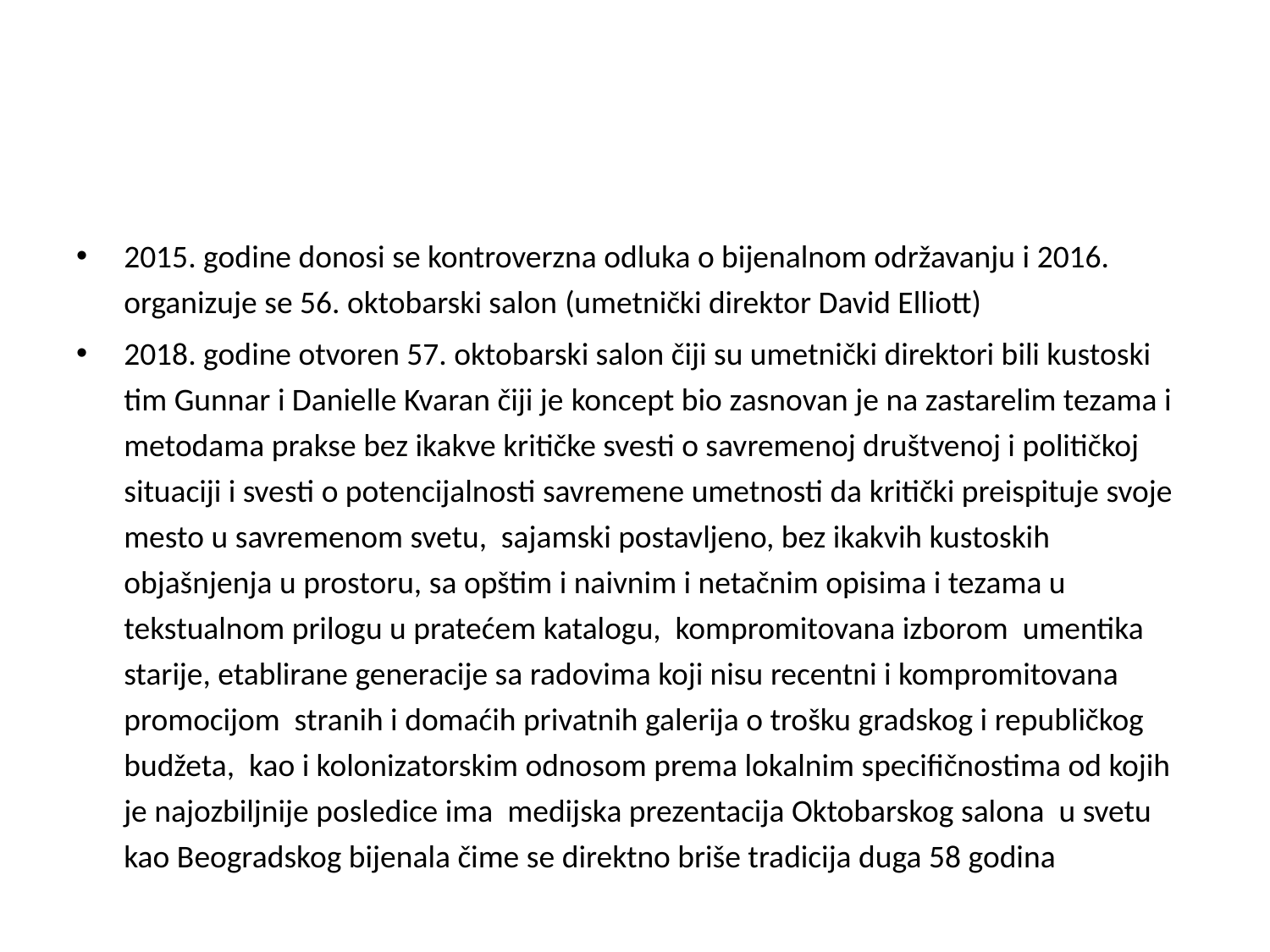

#
2015. godine donosi se kontroverzna odluka o bijenalnom održavanju i 2016. organizuje se 56. oktobarski salon (umetnički direktor David Elliott)
2018. godine otvoren 57. oktobarski salon čiji su umetnički direktori bili kustoski tim Gunnar i Danielle Kvaran čiji je koncept bio zasnovan je na zastarelim tezama i metodama prakse bez ikakve kritičke svesti o savremenoj društvenoj i političkoj situaciji i svesti o potencijalnosti savremene umetnosti da kritički preispituje svoje mesto u savremenom svetu,  sajamski postavljeno, bez ikakvih kustoskih objašnjenja u prostoru, sa opštim i naivnim i netačnim opisima i tezama u tekstualnom prilogu u pratećem katalogu,  kompromitovana izborom  umentika starije, etablirane generacije sa radovima koji nisu recentni i kompromitovana  promocijom  stranih i domaćih privatnih galerija o trošku gradskog i republičkog budžeta,  kao i kolonizatorskim odnosom prema lokalnim specifičnostima od kojih je najozbiljnije posledice ima  medijska prezentacija Oktobarskog salona  u svetu kao Beogradskog bijenala čime se direktno briše tradicija duga 58 godina